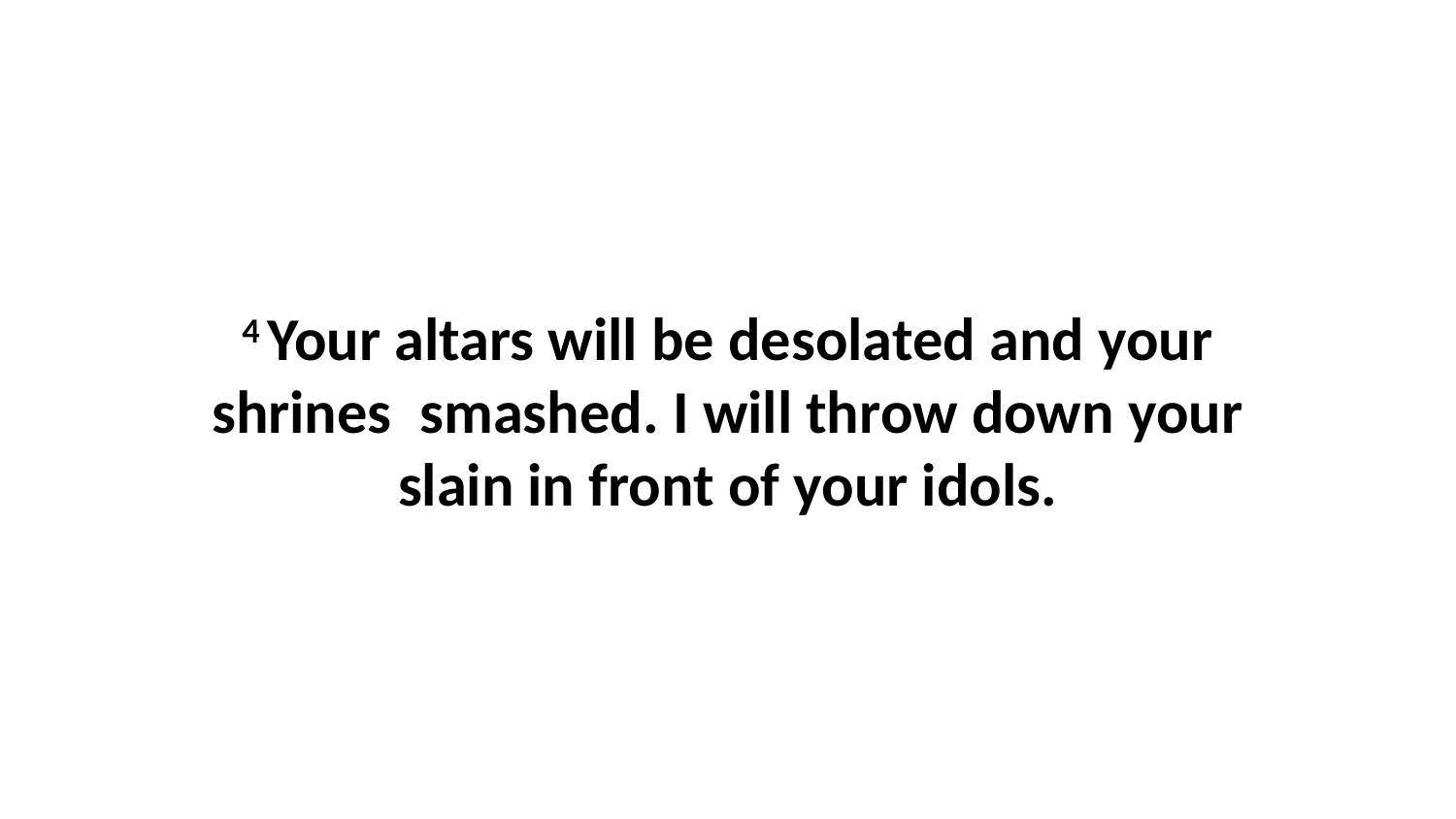

4 Your altars will be desolated and your shrines  smashed. I will throw down your slain in front of your idols.